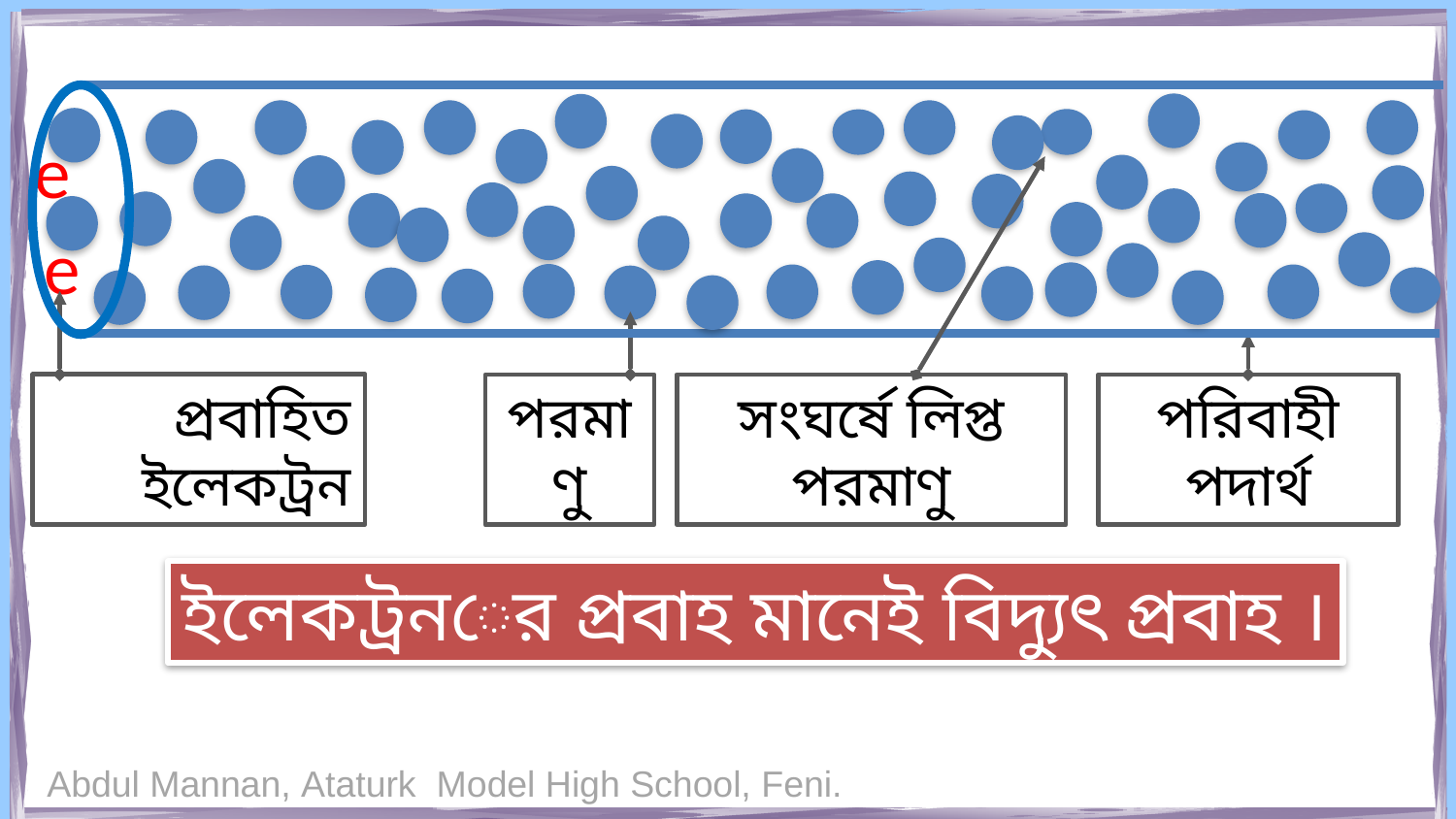

e

সংঘর্ষে লিপ্ত পরমাণু

e

প্রবাহিত ইলেকট্রন
পরমাণু
পরিবাহী পদার্থ
ইলেকট্রনের প্রবাহ মানেই বিদ্যুৎ প্রবাহ ।